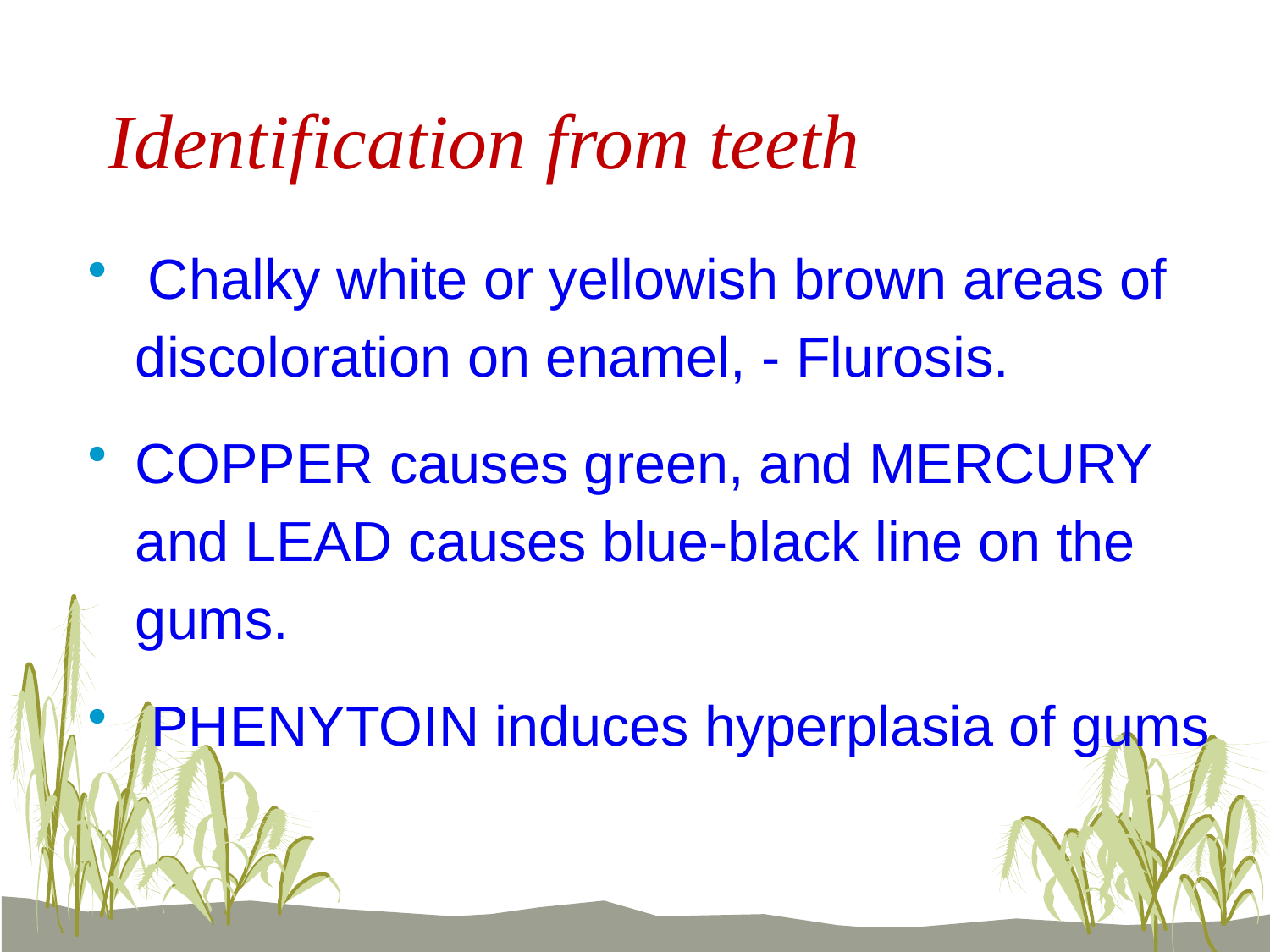

# Identification from teeth
 Chalky white or yellowish brown areas of discoloration on enamel, - Flurosis.
COPPER causes green, and MERCURY and LEAD causes blue-black line on the gums.
 PHENYTOIN induces hyperplasia of gums